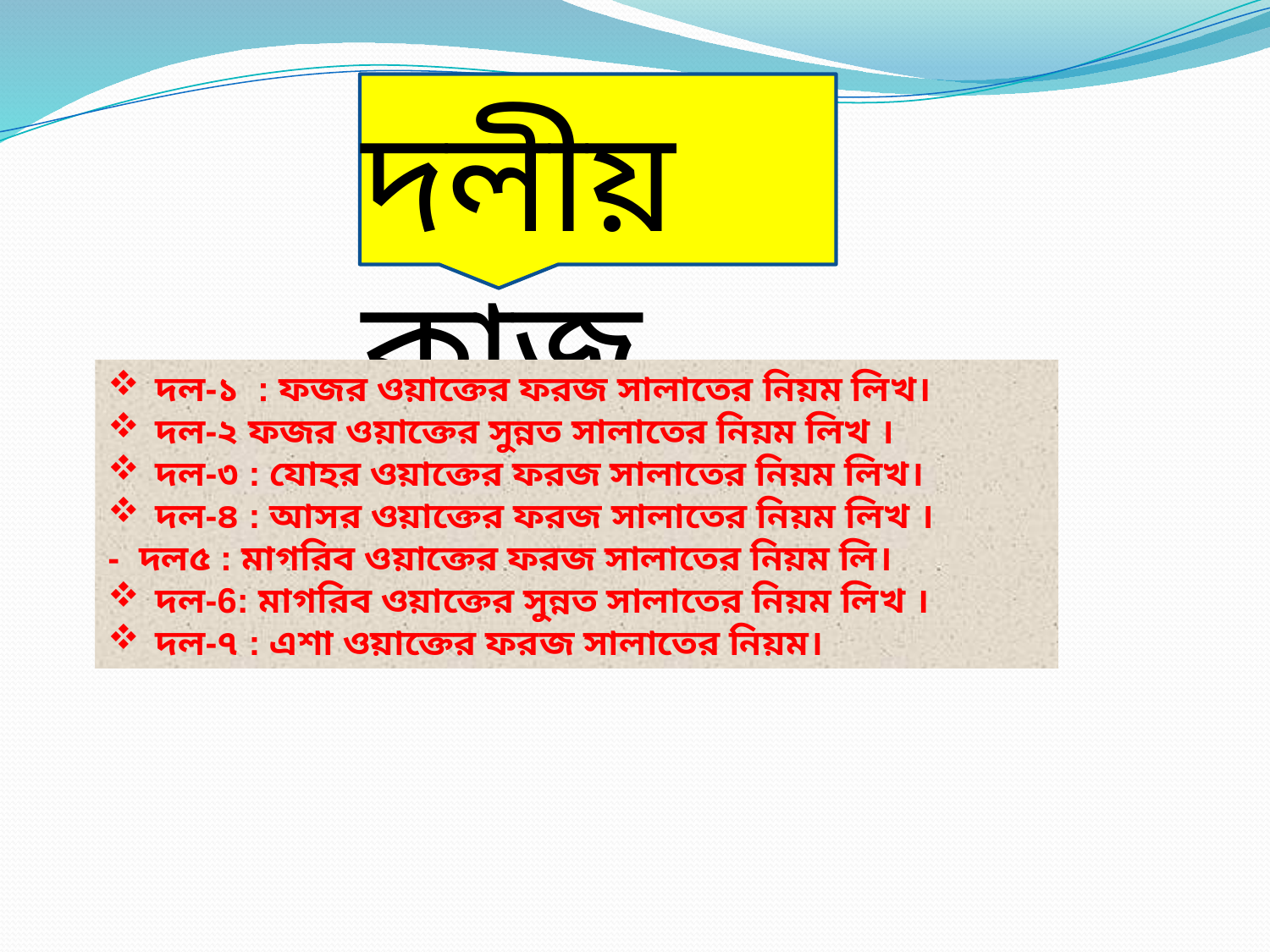

দলীয় কাজ
দল-১  : ফজর ওয়াক্তের ফরজ সালাতের নিয়ম লিখ।
দল-২ ফজর ওয়াক্তের সুন্নত সালাতের নিয়ম লিখ ।
দল-৩ : যোহর ওয়াক্তের ফরজ সালাতের নিয়ম লিখ।
দল-৪ : আসর ওয়াক্তের ফরজ সালাতের নিয়ম লিখ ।
-  দল৫ : মাগরিব ওয়াক্তের ফরজ সালাতের নিয়ম লি।
দল-6: মাগরিব ওয়াক্তের সুন্নত সালাতের নিয়ম লিখ ।
দল-৭ : এশা ওয়াক্তের ফরজ সালাতের নিয়ম।